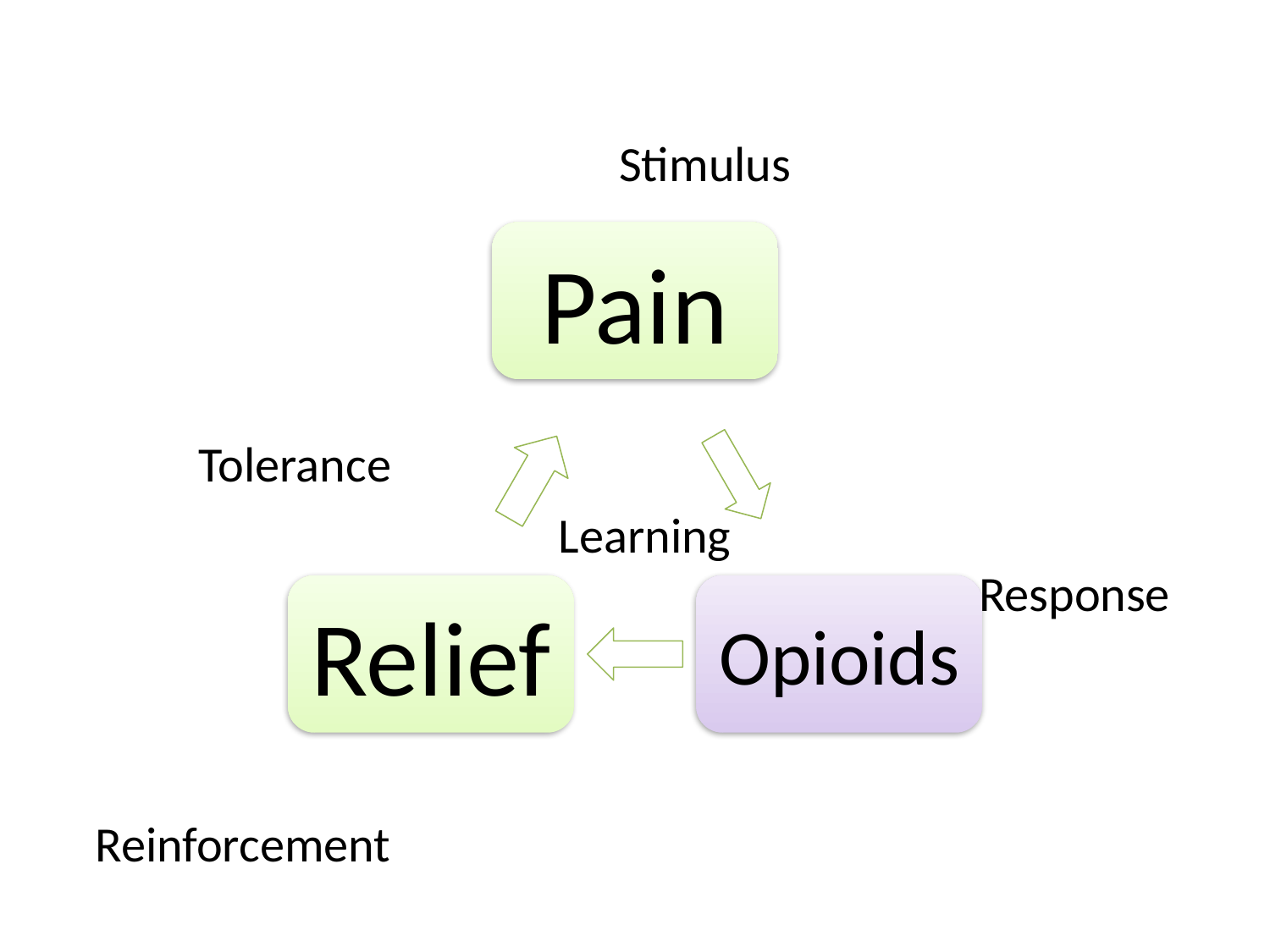

#
Stimulus
Pain
Relief
Opioids
Tolerance
Learning
Response
Reinforcement